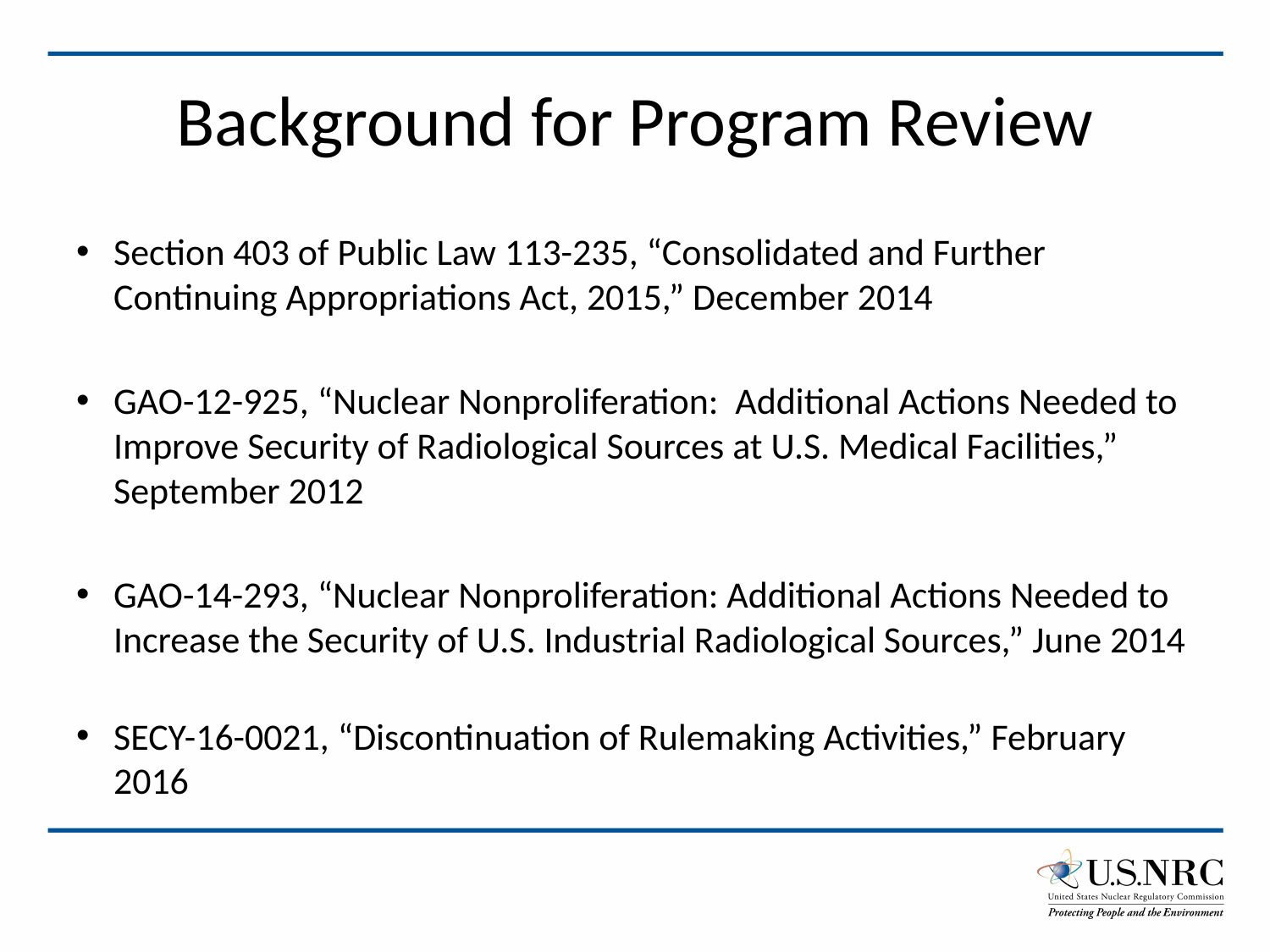

# Background for Program Review
Section 403 of Public Law 113-235, “Consolidated and Further Continuing Appropriations Act, 2015,” December 2014

GAO-12-925, “Nuclear Nonproliferation:  Additional Actions Needed to Improve Security of Radiological Sources at U.S. Medical Facilities,” September 2012

GAO-14-293, “Nuclear Nonproliferation: Additional Actions Needed to Increase the Security of U.S. Industrial Radiological Sources,” June 2014

SECY-16-0021, “Discontinuation of Rulemaking Activities,” February 2016